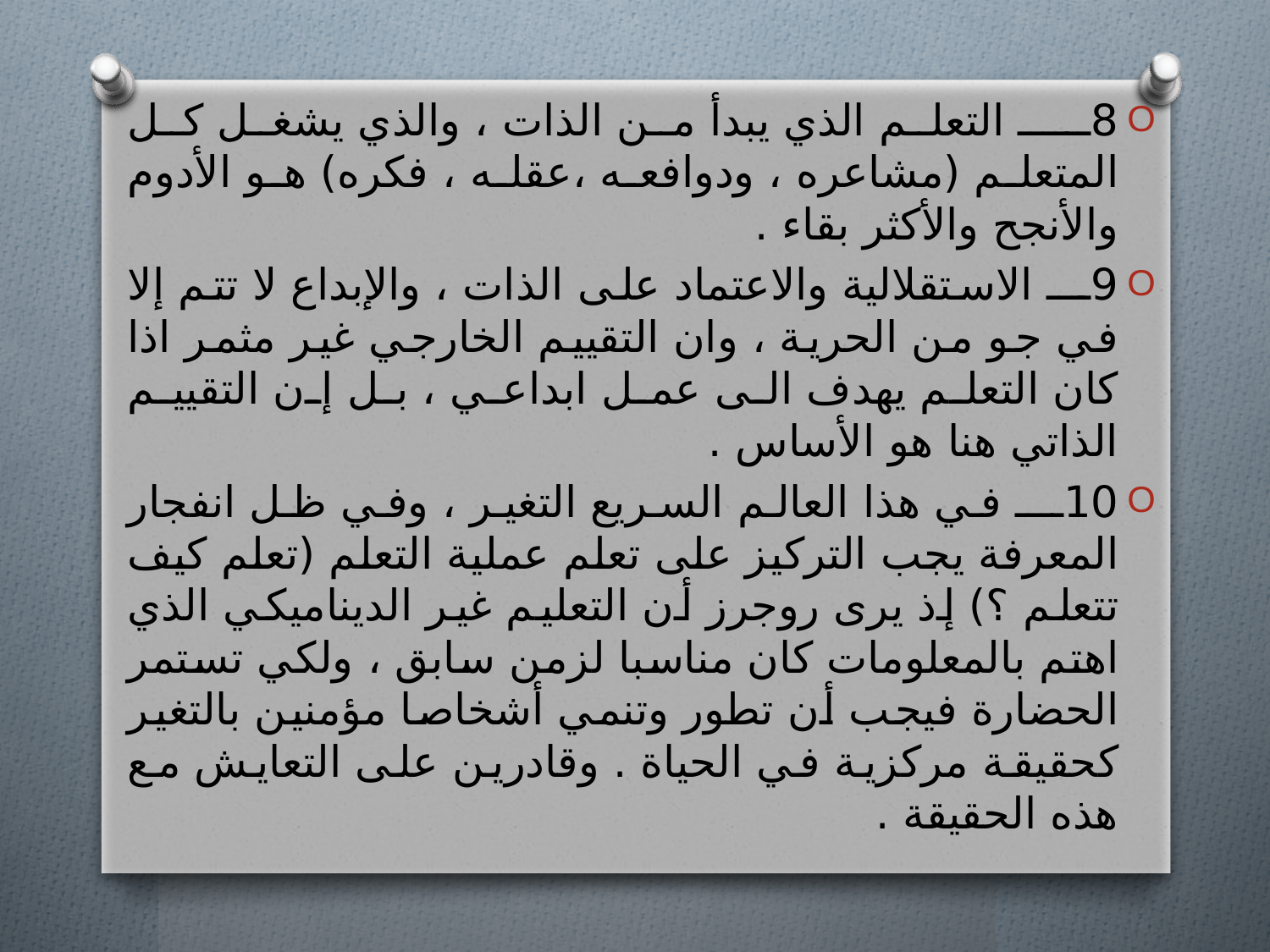

8ــــ التعلم الذي يبدأ من الذات ، والذي يشغل كل المتعلم (مشاعره ، ودوافعه ،عقله ، فكره) هو الأدوم والأنجح والأكثر بقاء .
9ـــ الاستقلالية والاعتماد على الذات ، والإبداع لا تتم إلا في جو من الحرية ، وان التقييم الخارجي غير مثمر اذا كان التعلم يهدف الى عمل ابداعي ، بل إن التقييم الذاتي هنا هو الأساس .
10ـــ في هذا العالم السريع التغير ، وفي ظل انفجار المعرفة يجب التركيز على تعلم عملية التعلم (تعلم كيف تتعلم ؟) إذ يرى روجرز أن التعليم غير الديناميكي الذي اهتم بالمعلومات كان مناسبا لزمن سابق ، ولكي تستمر الحضارة فيجب أن تطور وتنمي أشخاصا مؤمنين بالتغير كحقيقة مركزية في الحياة . وقادرين على التعايش مع هذه الحقيقة .